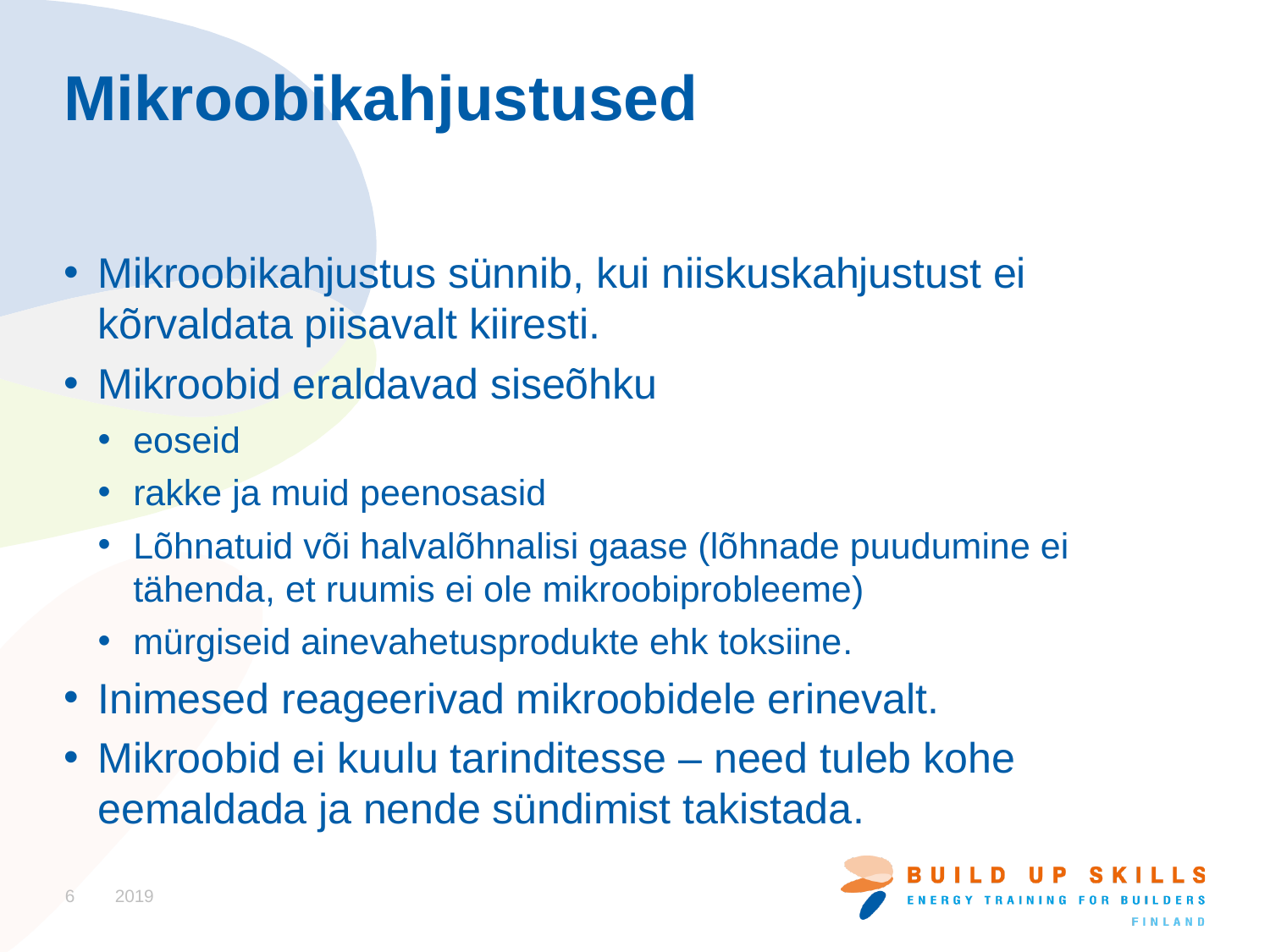

# Mikroobikahjustused
Mikroobikahjustus sünnib, kui niiskuskahjustust ei kõrvaldata piisavalt kiiresti.
Mikroobid eraldavad siseõhku
eoseid
rakke ja muid peenosasid
Lõhnatuid või halvalõhnalisi gaase (lõhnade puudumine ei tähenda, et ruumis ei ole mikroobiprobleeme)
mürgiseid ainevahetusprodukte ehk toksiine.
Inimesed reageerivad mikroobidele erinevalt.
Mikroobid ei kuulu tarinditesse – need tuleb kohe eemaldada ja nende sündimist takistada.

6
2019